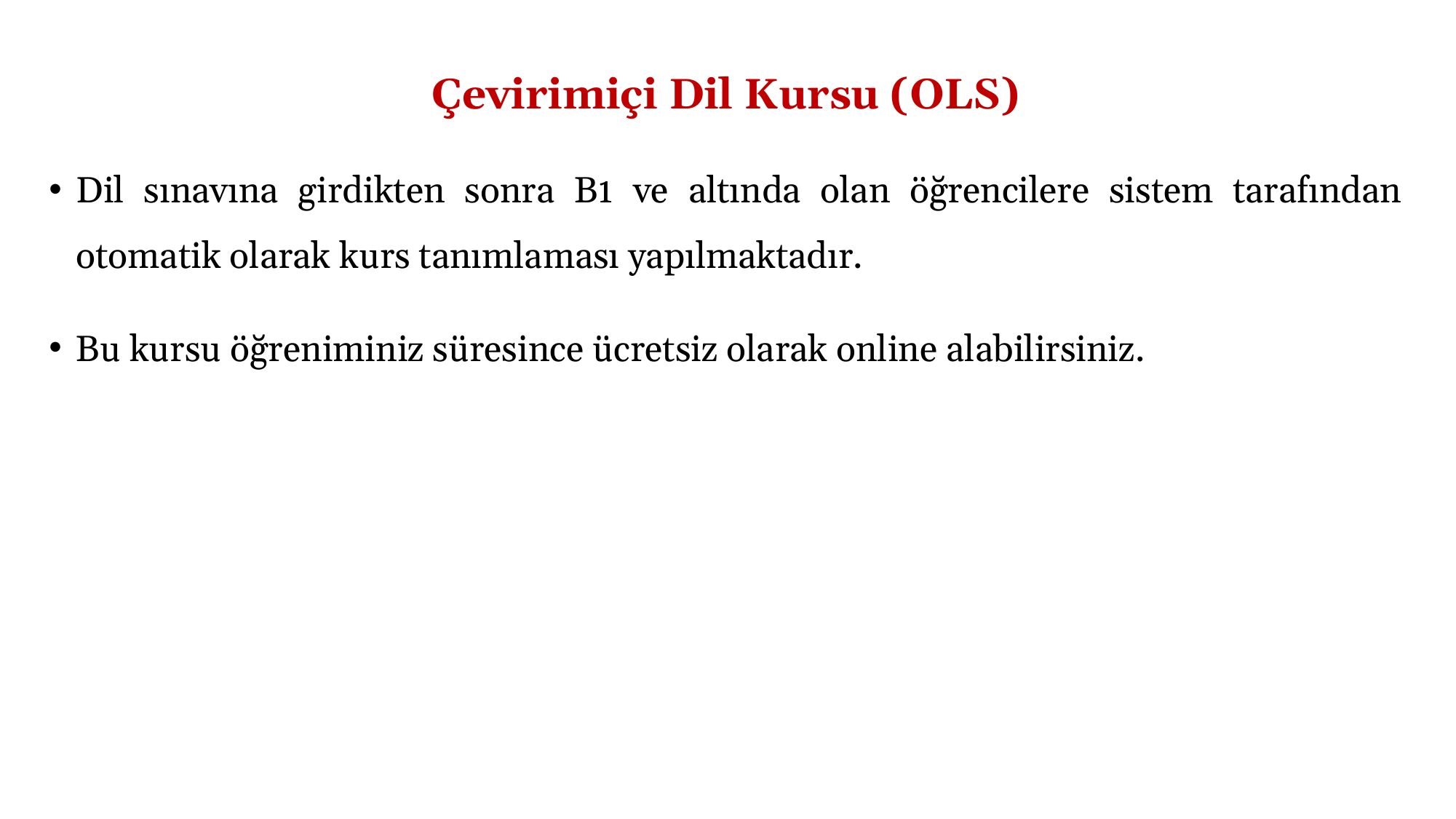

Çevirimiçi Dil Kursu (OLS)
Dil sınavına girdikten sonra B1 ve altında olan öğrencilere sistem tarafından otomatik olarak kurs tanımlaması yapılmaktadır.
Bu kursu öğreniminiz süresince ücretsiz olarak online alabilirsiniz.